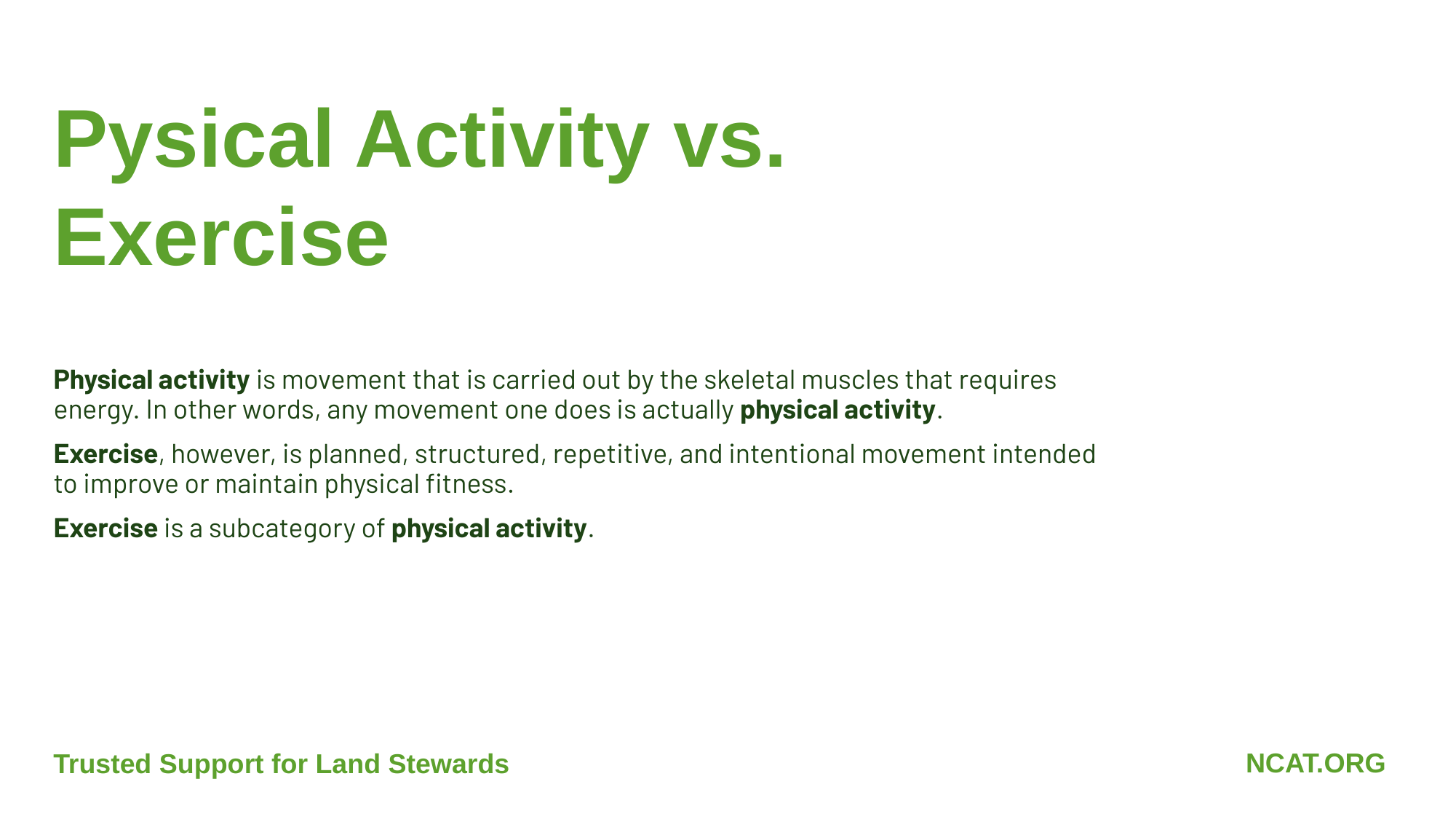

Pysical Activity vs.
Exercise
Physical activity is movement that is carried out by the skeletal muscles that requires energy. In other words, any movement one does is actually physical activity.
Exercise, however, is planned, structured, repetitive, and intentional movement intended to improve or maintain physical fitness.
Exercise is a subcategory of physical activity.